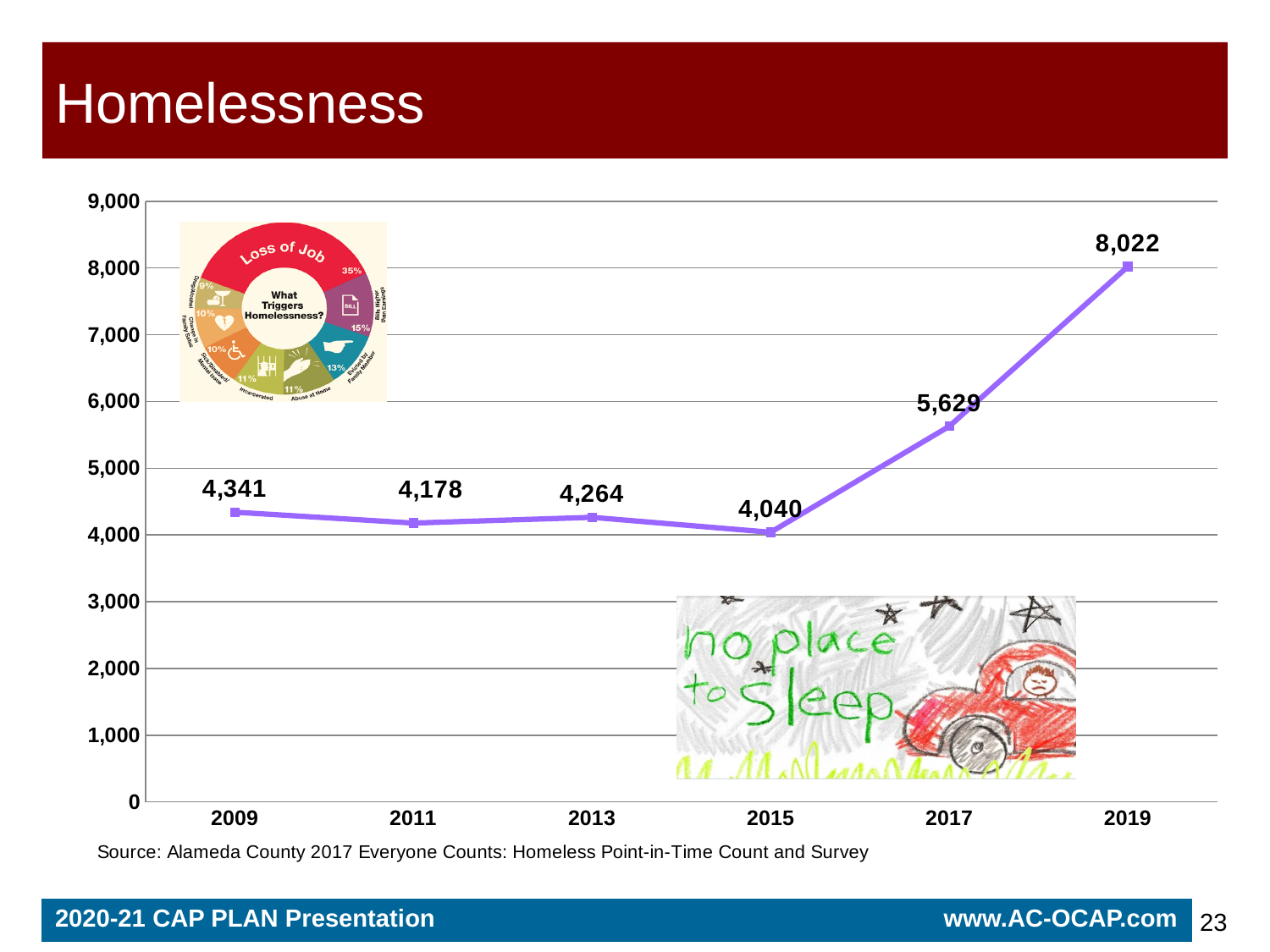

Homelessness

### Chart

| Category |  |
|---|---|
| 2009 | 4341.0 |
| 2011 | 4178.0 |
| 2013 | 4264.0 |
| 2015 | 4040.0 |
| 2017 | 5629.0 |
| 2019 | 8022.0 |
2020-21 CAP PLAN Presentation                                                                         www.AC-OCAP.com
23